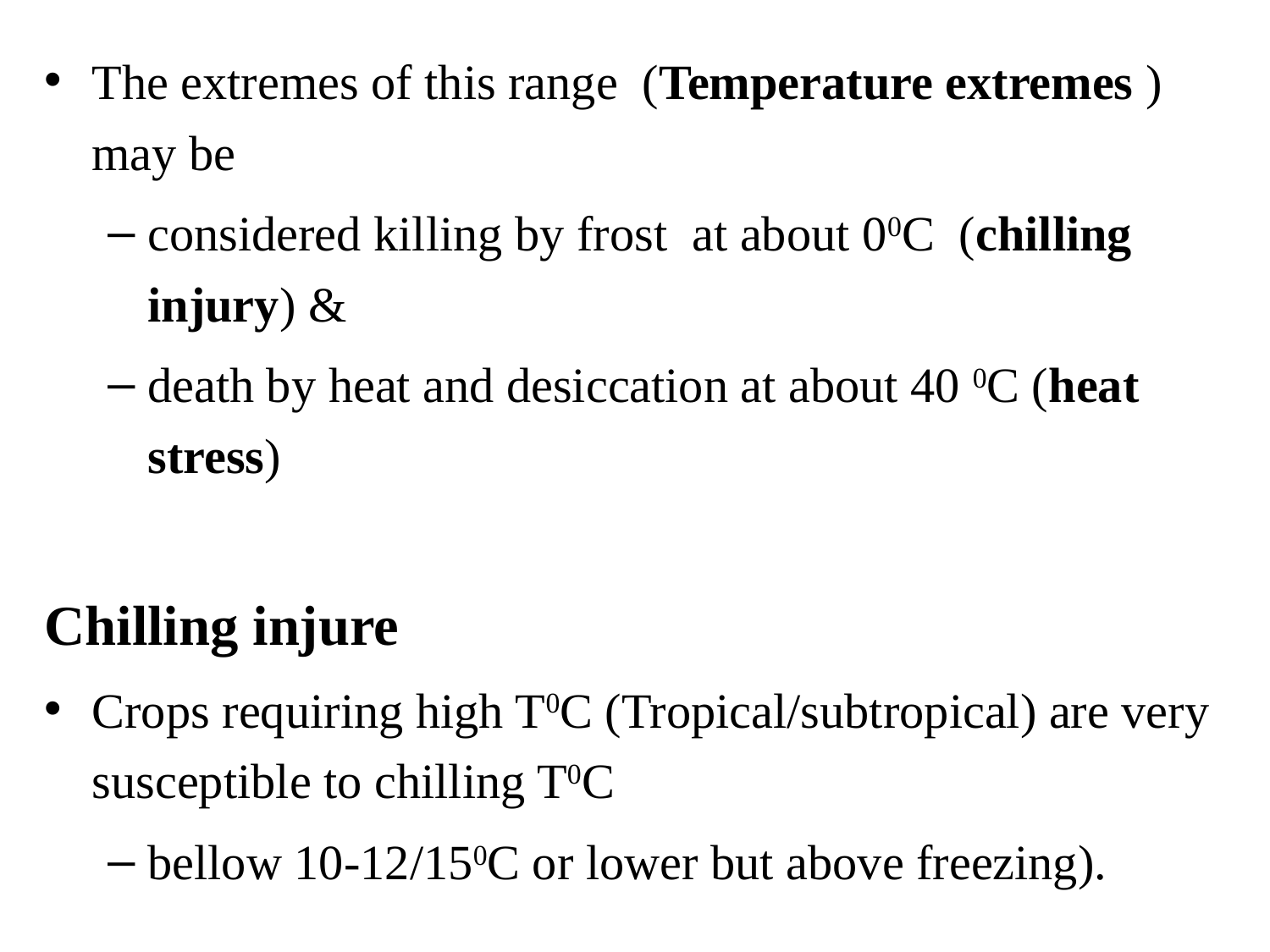

The extremes of this range  (Temperature extremes ) may be
considered killing by frost  at about 00C  (chilling injury) &
death by heat and desiccation at about 40 0C (heat stress)

Chilling injure
Crops requiring high T0C (Tropical/subtropical) are very susceptible to chilling T0C
bellow 10-12/150C or lower but above freezing).